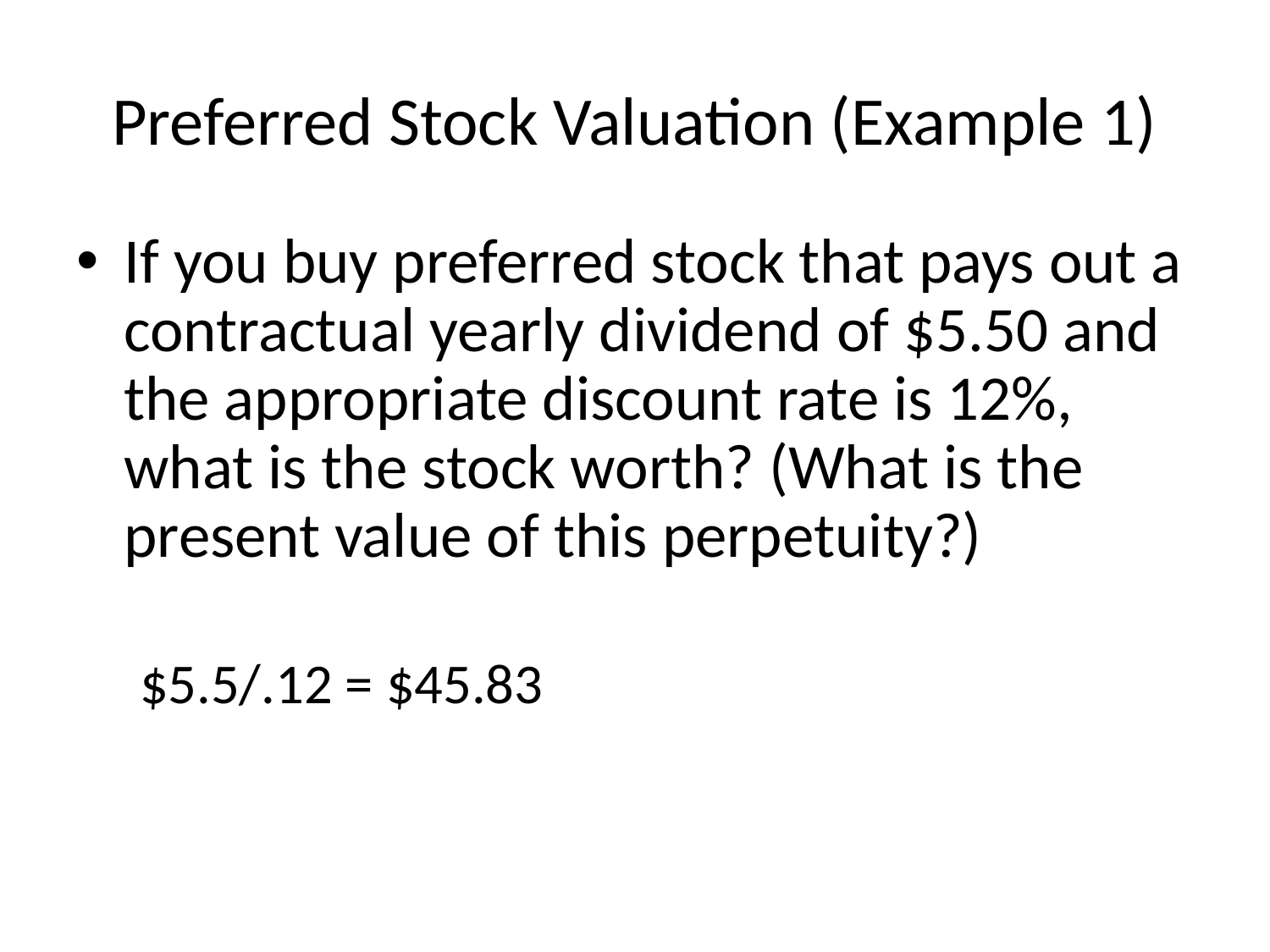

# Preferred Stock Valuation (Example 1)
If you buy preferred stock that pays out a contractual yearly dividend of $5.50 and the appropriate discount rate is 12%, what is the stock worth? (What is the present value of this perpetuity?)

$5.5/.12 = $45.83